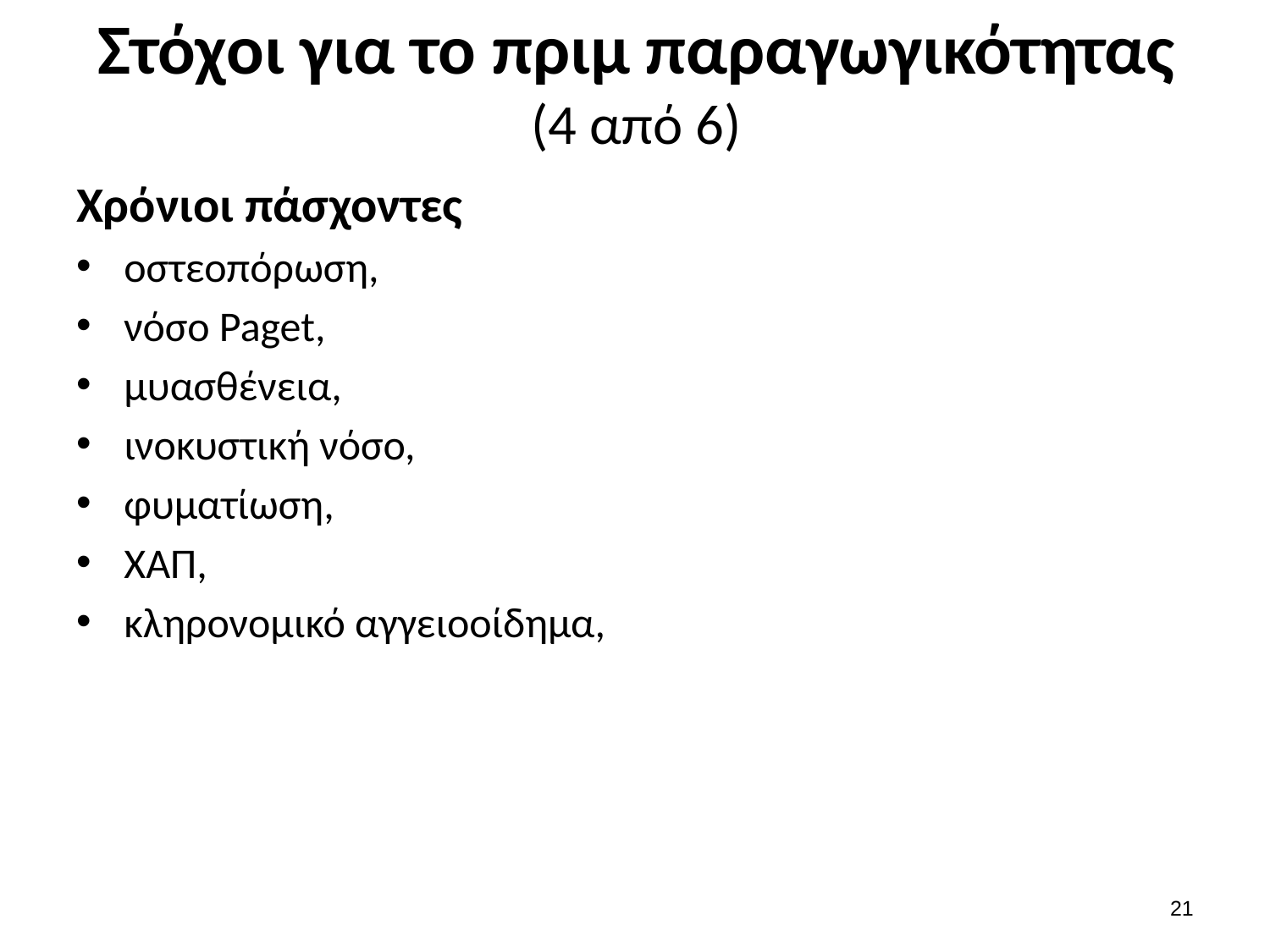

# Στόχοι για το πριμ παραγωγικότητας (4 από 6)
Χρόνιοι πάσχοντες
οστεοπόρωση,
νόσο Paget,
μυασθένεια,
ινοκυστική νόσο,
φυματίωση,
ΧΑΠ,
κληρονομικό αγγειοοίδημα,
21